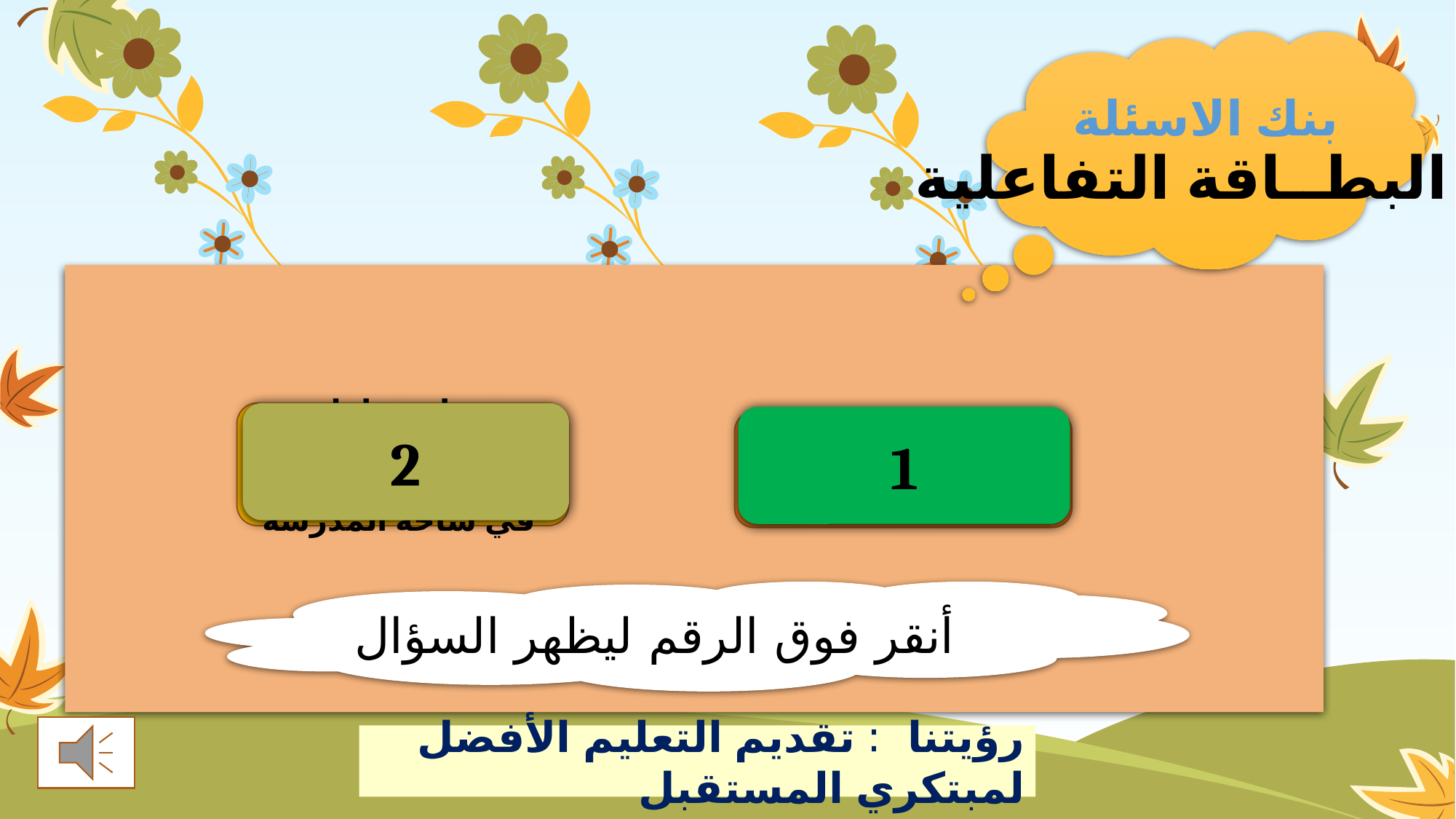

بنك الاسئلة
البطــاقة التفاعلية

نساعد عاملة المدرسة بأن نمتنع عن رمي النفايات
في ساحة المدرسة
2
1
ماهو واجبنا تجاه رجال الشرطة
أنقر فوق الرقم ليظهر السؤال

رؤيتنا  : تقديم التعليم الأفضل لمبتكري المستقبل